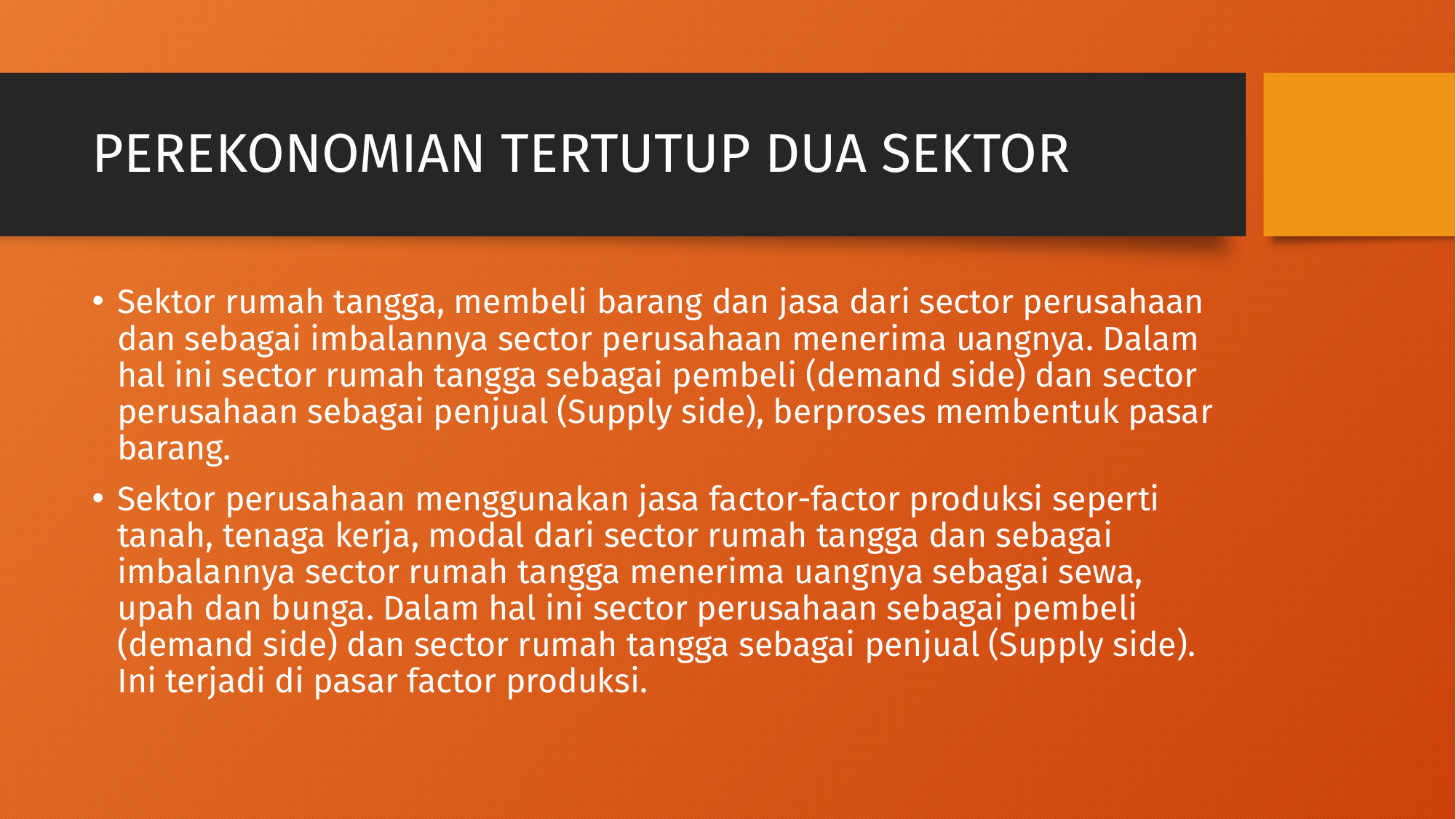

# PEREKONOMIAN TERTUTUP DUA SEKTOR
Sektor rumah tangga, membeli barang dan jasa dari sector perusahaan dan sebagai imbalannya sector perusahaan menerima uangnya. Dalam hal ini sector rumah tangga sebagai pembeli (demand side) dan sector perusahaan sebagai penjual (Supply side), berproses membentuk pasar barang.
Sektor perusahaan menggunakan jasa factor-factor produksi seperti tanah, tenaga kerja, modal dari sector rumah tangga dan sebagai imbalannya sector rumah tangga menerima uangnya sebagai sewa, upah dan bunga. Dalam hal ini sector perusahaan sebagai pembeli (demand side) dan sector rumah tangga sebagai penjual (Supply side). Ini terjadi di pasar factor produksi.